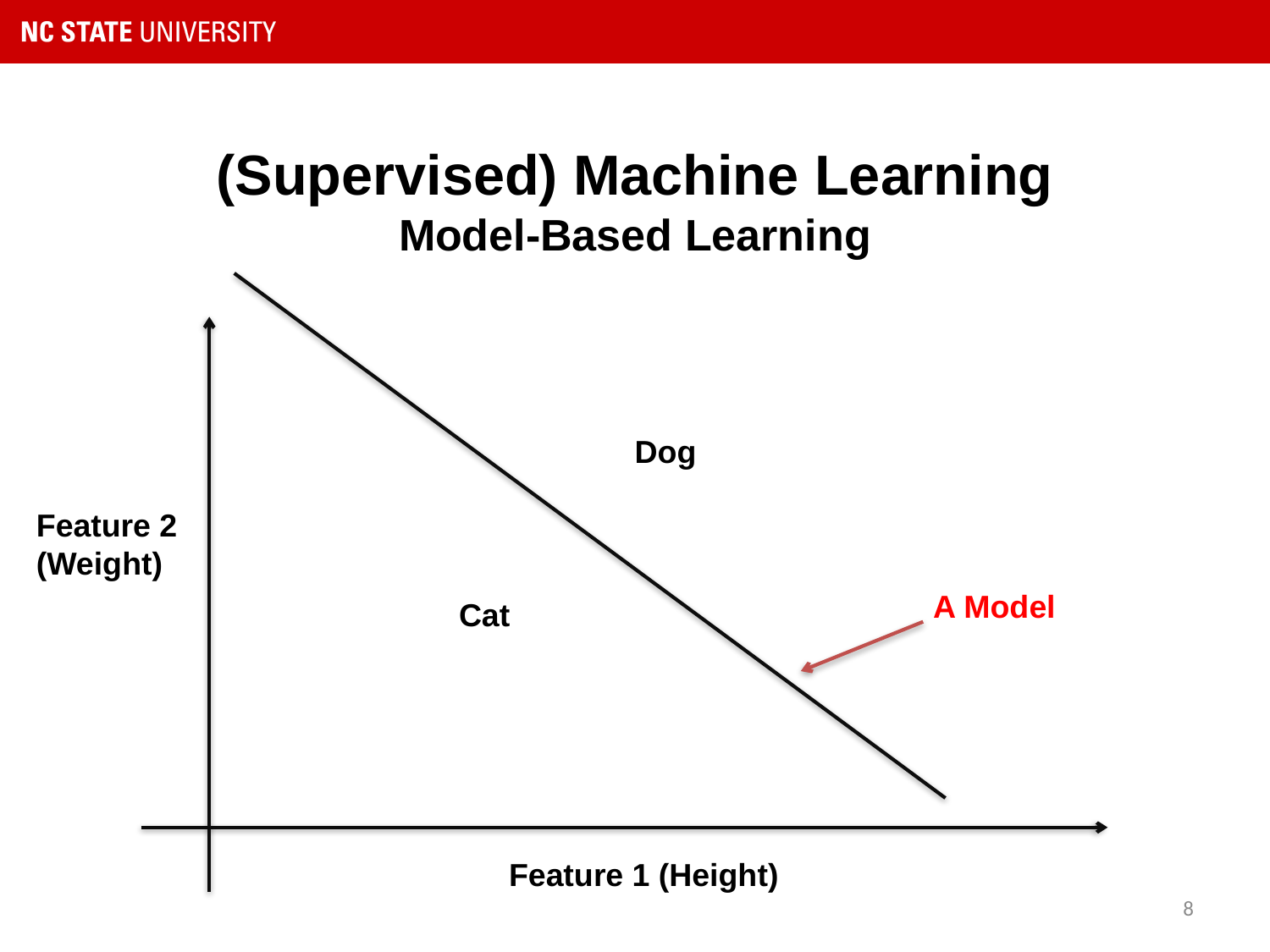

# (Supervised) Machine Learning Model-Based Learning
Dog
A Model
Cat

Feature 2
(Weight)
Feature 1 (Height)
8